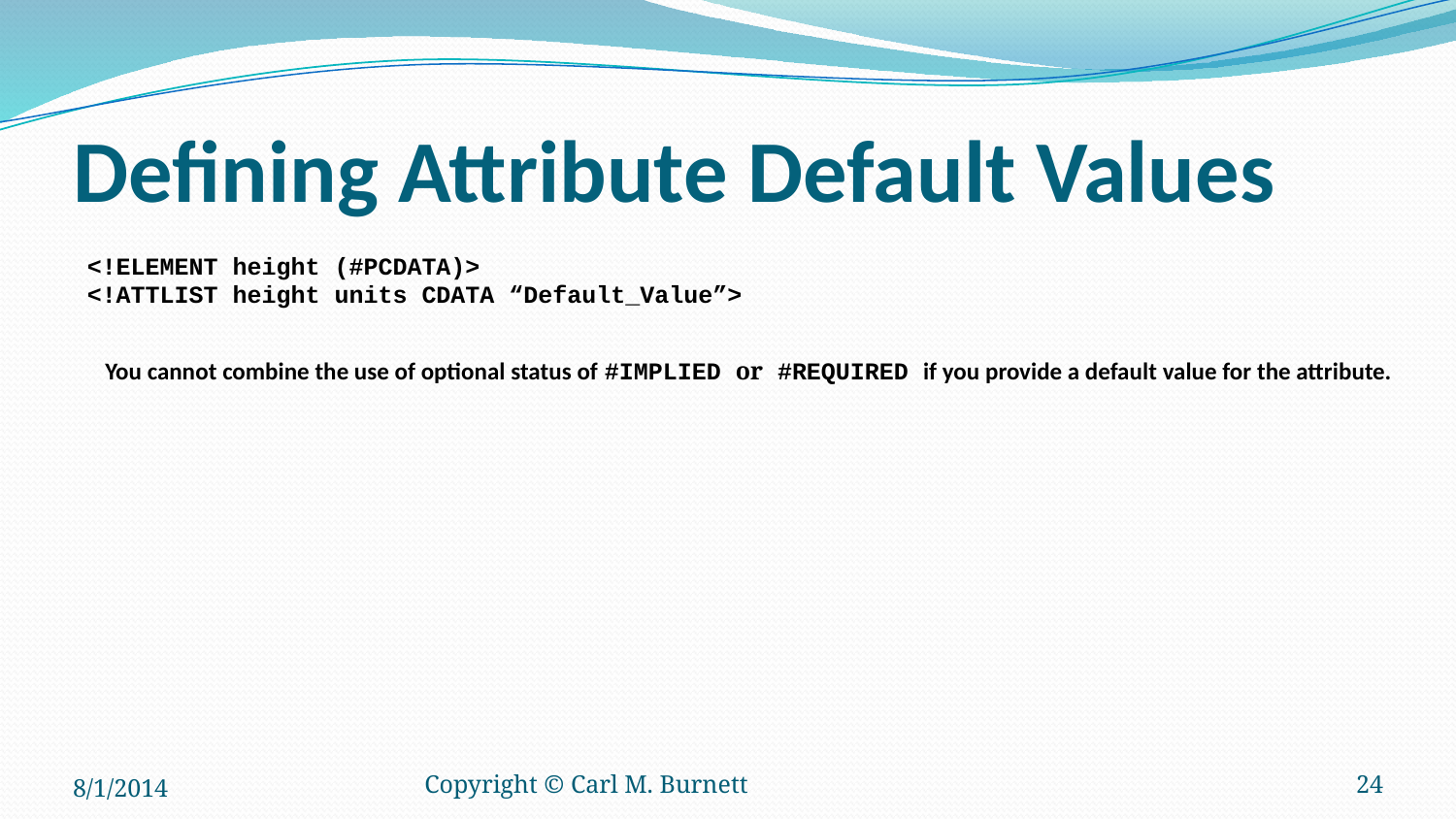

# Defining Attribute Default Values
<!ELEMENT height (#PCDATA)>
<!ATTLIST height units CDATA “Default_Value”>
You cannot combine the use of optional status of #IMPLIED or #REQUIRED if you provide a default value for the attribute.
8/1/2014
Copyright © Carl M. Burnett
24